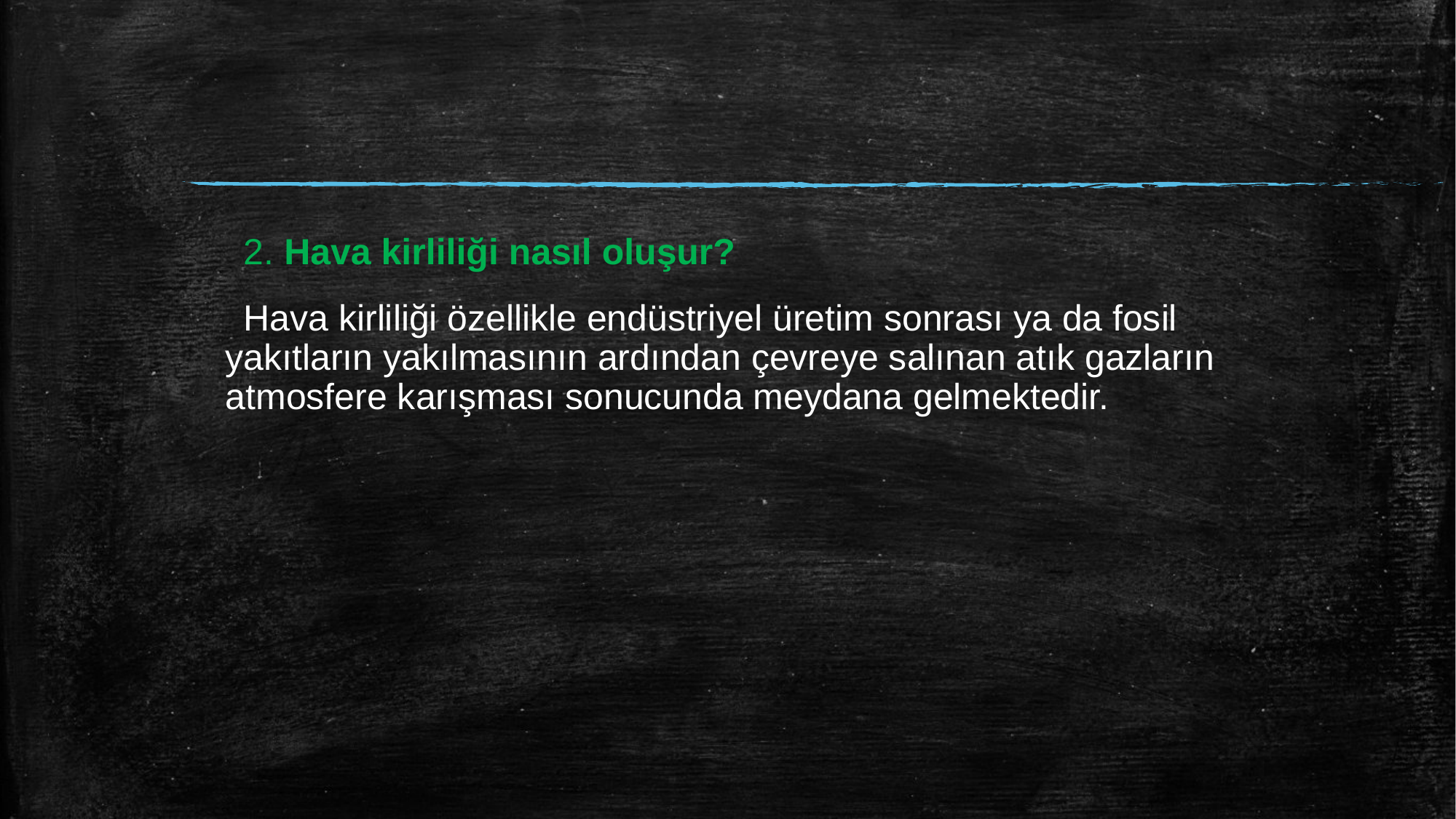

2. Hava kirliliği nasıl oluşur?
     Hava kirliliği özellikle endüstriyel üretim sonrası ya da fosil yakıtların yakılmasının ardından çevreye salınan atık gazların atmosfere karışması sonucunda meydana gelmektedir.